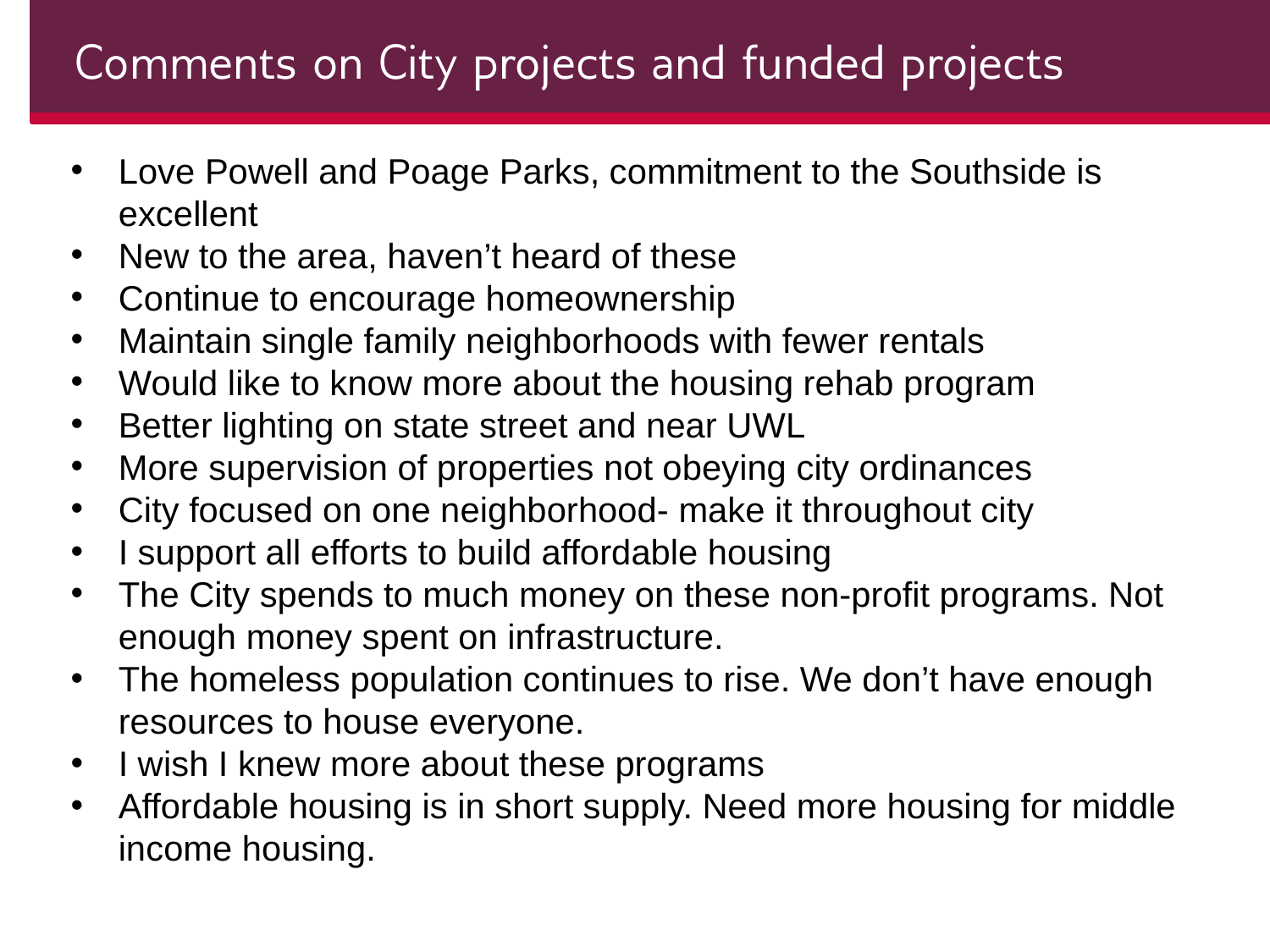

Comments on City projects and funded projects
Love Powell and Poage Parks, commitment to the Southside is excellent
New to the area, haven’t heard of these
Continue to encourage homeownership
Maintain single family neighborhoods with fewer rentals
Would like to know more about the housing rehab program
Better lighting on state street and near UWL
More supervision of properties not obeying city ordinances
City focused on one neighborhood- make it throughout city
I support all efforts to build affordable housing
The City spends to much money on these non-profit programs. Not enough money spent on infrastructure.
The homeless population continues to rise. We don’t have enough resources to house everyone.
I wish I knew more about these programs
Affordable housing is in short supply. Need more housing for middle income housing.